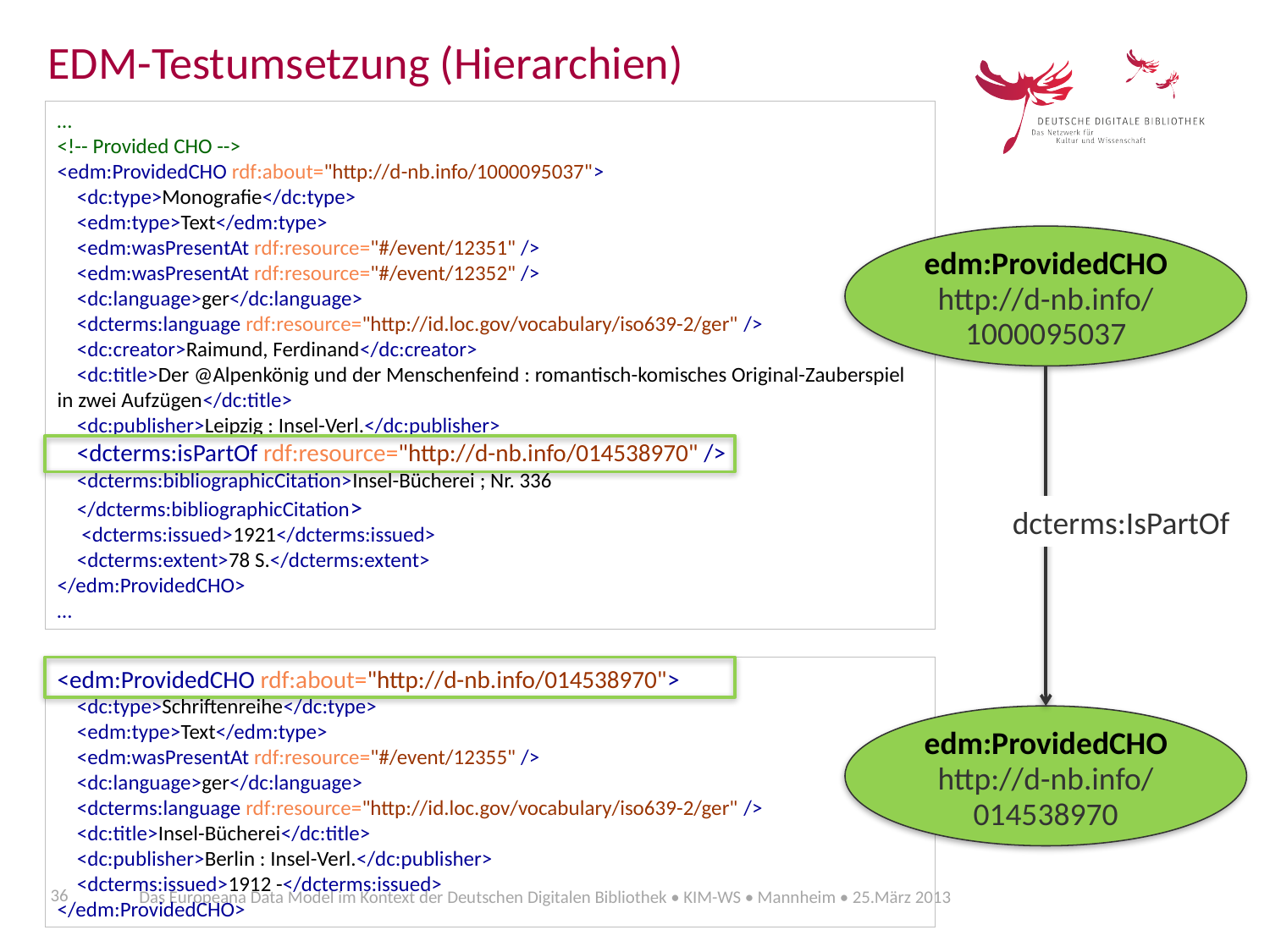

EDM-Testumsetzung (Hierarchien)
…
<!-- Provided CHO -->
<edm:ProvidedCHO rdf:about="http://d-nb.info/1000095037">
    <dc:type>Monografie</dc:type>
    <edm:type>Text</edm:type>
    <edm:wasPresentAt rdf:resource="#/event/12351" />
    <edm:wasPresentAt rdf:resource="#/event/12352" />
    <dc:language>ger</dc:language>
    <dcterms:language rdf:resource="http://id.loc.gov/vocabulary/iso639-2/ger" />
    <dc:creator>Raimund, Ferdinand</dc:creator>
    <dc:title>Der @Alpenkönig und der Menschenfeind : romantisch-komisches Original-Zauberspiel in zwei Aufzügen</dc:title>
    <dc:publisher>Leipzig : Insel-Verl.</dc:publisher>
    <dcterms:isPartOf rdf:resource="http://d-nb.info/014538970" />
    <dcterms:bibliographicCitation>Insel-Bücherei ; Nr. 336
    </dcterms:bibliographicCitation>
     <dcterms:issued>1921</dcterms:issued>
    <dcterms:extent>78 S.</dcterms:extent>
</edm:ProvidedCHO>
…

edm:ProvidedCHO
http://d-nb.info/
1000095037

dcterms:IsPartOf

edm:ProvidedCHO
http://d-nb.info/
014538970

<edm:ProvidedCHO rdf:about="http://d-nb.info/014538970">
    <dc:type>Schriftenreihe</dc:type>
    <edm:type>Text</edm:type>
    <edm:wasPresentAt rdf:resource="#/event/12355" />
    <dc:language>ger</dc:language>
    <dcterms:language rdf:resource="http://id.loc.gov/vocabulary/iso639-2/ger" />
    <dc:title>Insel-Bücherei</dc:title>
    <dc:publisher>Berlin : Insel-Verl.</dc:publisher>
    <dcterms:issued>1912 -</dcterms:issued>
</edm:ProvidedCHO>